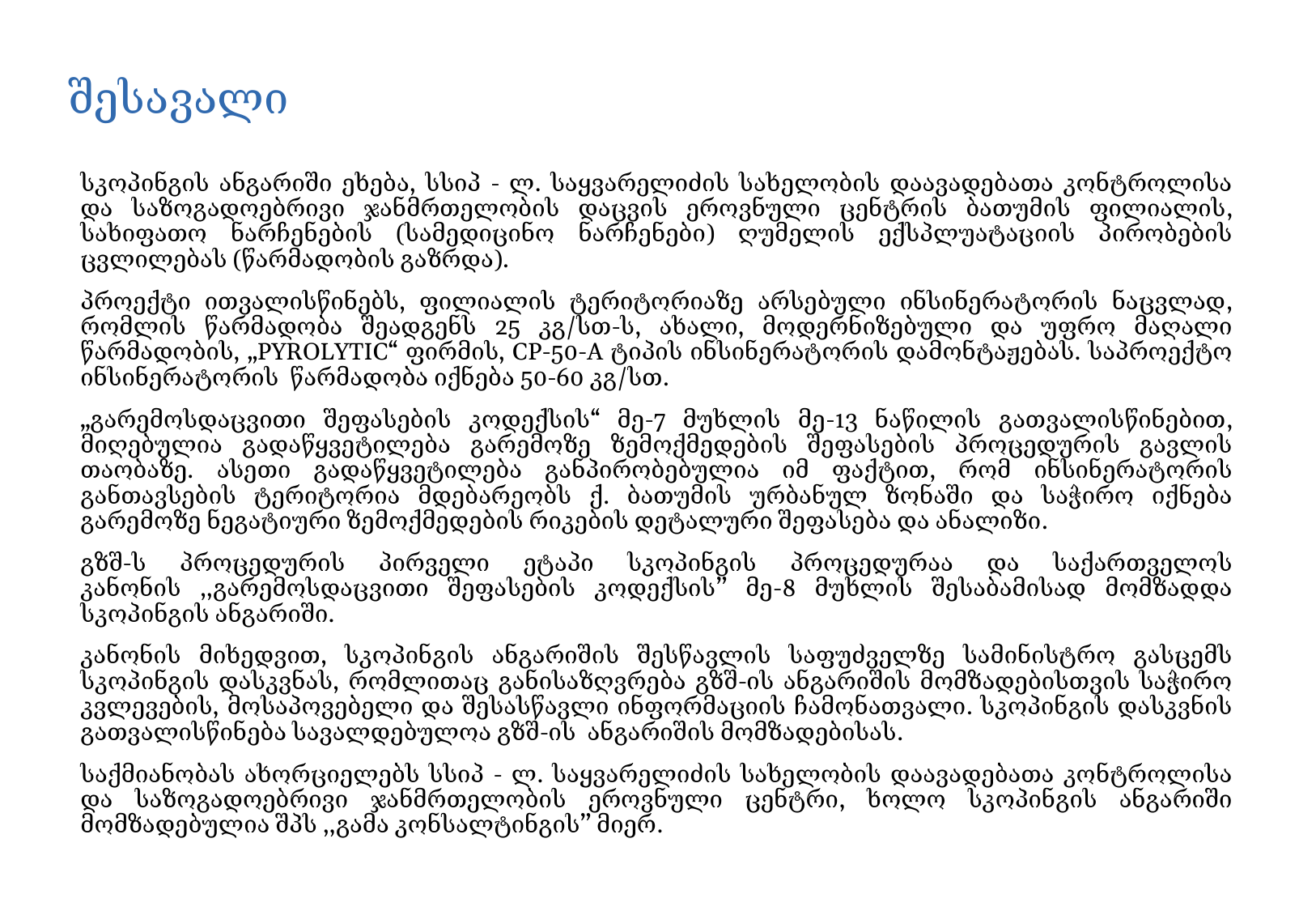

# შესავალი
სკოპინგის ანგარიში ეხება, სსიპ - ლ. საყვარელიძის სახელობის დაავადებათა კონტროლისა და საზოგადოებრივი ჯანმრთელობის დაცვის ეროვნული ცენტრის ბათუმის ფილიალის, სახიფათო ნარჩენების (სამედიცინო ნარჩენები) ღუმელის ექსპლუატაციის პირობების ცვლილებას (წარმადობის გაზრდა).
პროექტი ითვალისწინებს, ფილიალის ტერიტორიაზე არსებული ინსინერატორის ნაცვლად, რომლის წარმადობა შეადგენს 25 კგ/სთ-ს, ახალი, მოდერნიზებული და უფრო მაღალი წარმადობის, „PYROLYTIC“ ფირმის, CP-50-A ტიპის ინსინერატორის დამონტაჟებას. საპროექტო ინსინერატორის  წარმადობა იქნება 50-60 კგ/სთ.
„გარემოსდაცვითი შეფასების კოდექსის“ მე-7 მუხლის მე-13 ნაწილის გათვალისწინებით, მიღებულია გადაწყვეტილება გარემოზე ზემოქმედების შეფასების პროცედურის გავლის თაობაზე. ასეთი გადაწყვეტილება განპირობებულია იმ ფაქტით, რომ ინსინერატორის განთავსების ტერიტორია მდებარეობს ქ. ბათუმის ურბანულ ზონაში და საჭირო იქნება გარემოზე ნეგატიური ზემოქმედების რიკების დეტალური შეფასება და ანალიზი.
გზშ-ს პროცედურის პირველი ეტაპი სკოპინგის პროცედურაა და საქართველოს კანონის ,,გარემოსდაცვითი შეფასების კოდექსის’’ მე-8 მუხლის შესაბამისად მომზადდა სკოპინგის ანგარიში.
კანონის მიხედვით, სკოპინგის ანგარიშის შესწავლის საფუძველზე სამინისტრო გასცემს სკოპინგის დასკვნას, რომლითაც განისაზღვრება გზშ-ის ანგარიშის მომზადებისთვის საჭირო კვლევების, მოსაპოვებელი და შესასწავლი ინფორმაციის ჩამონათვალი. სკოპინგის დასკვნის გათვალისწინება სავალდებულოა გზშ-ის  ანგარიშის მომზადებისას.
საქმიანობას ახორციელებს სსიპ - ლ. საყვარელიძის სახელობის დაავადებათა კონტროლისა და საზოგადოებრივი ჯანმრთელობის ეროვნული ცენტრი, ხოლო სკოპინგის ანგარიში მომზადებულია შპს ,,გამა კონსალტინგის’’ მიერ.